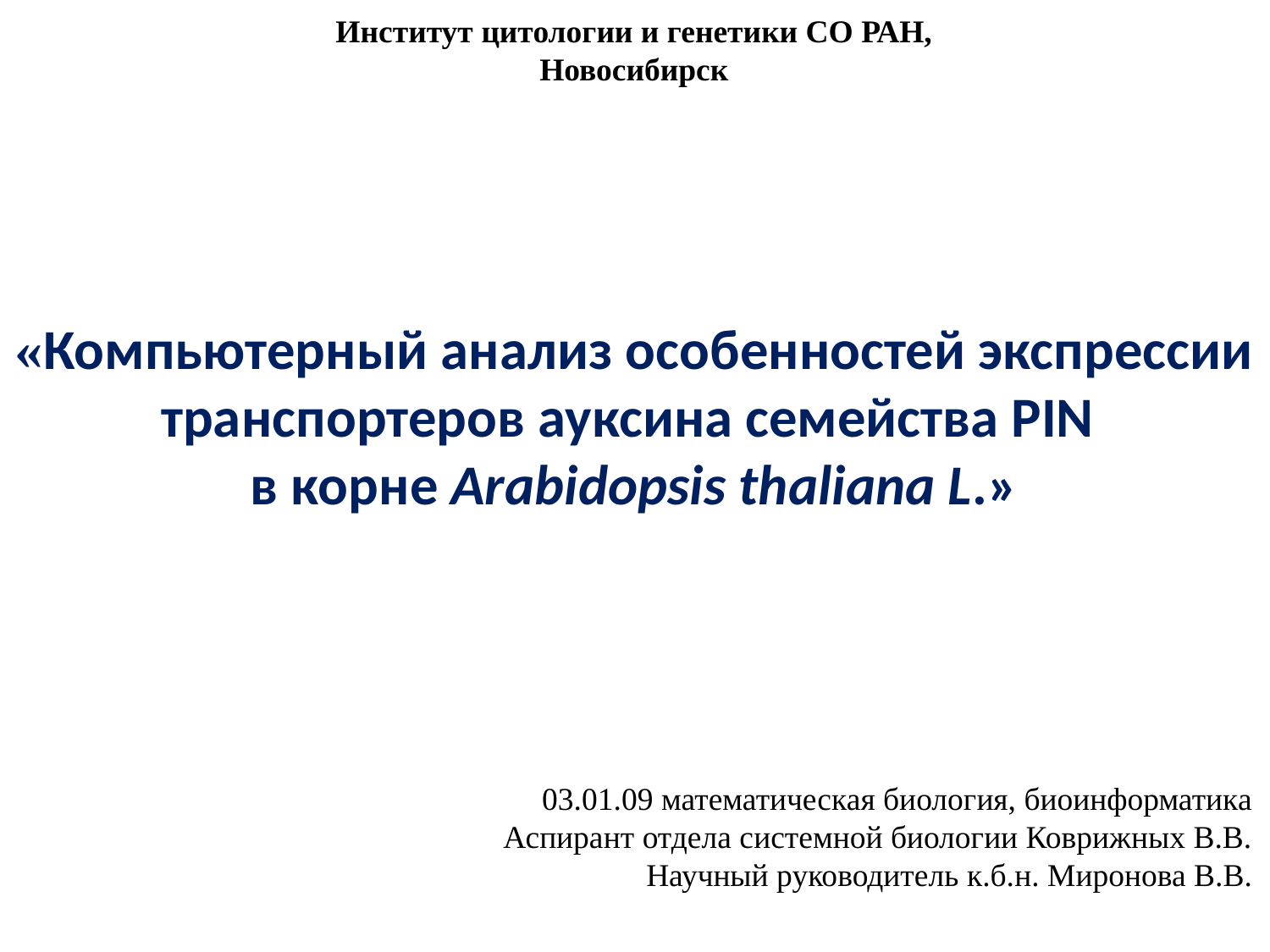

Институт цитологии и генетики СО РАН, Новосибирск
«Компьютерный анализ особенностей экспрессии транспортеров ауксина семейства PIN
в корне Arabidopsis thaliana L.»
03.01.09 математическая биология, биоинформатика
Аспирант отдела системной биологии Коврижных В.В.
Научный руководитель к.б.н. Миронова В.В.